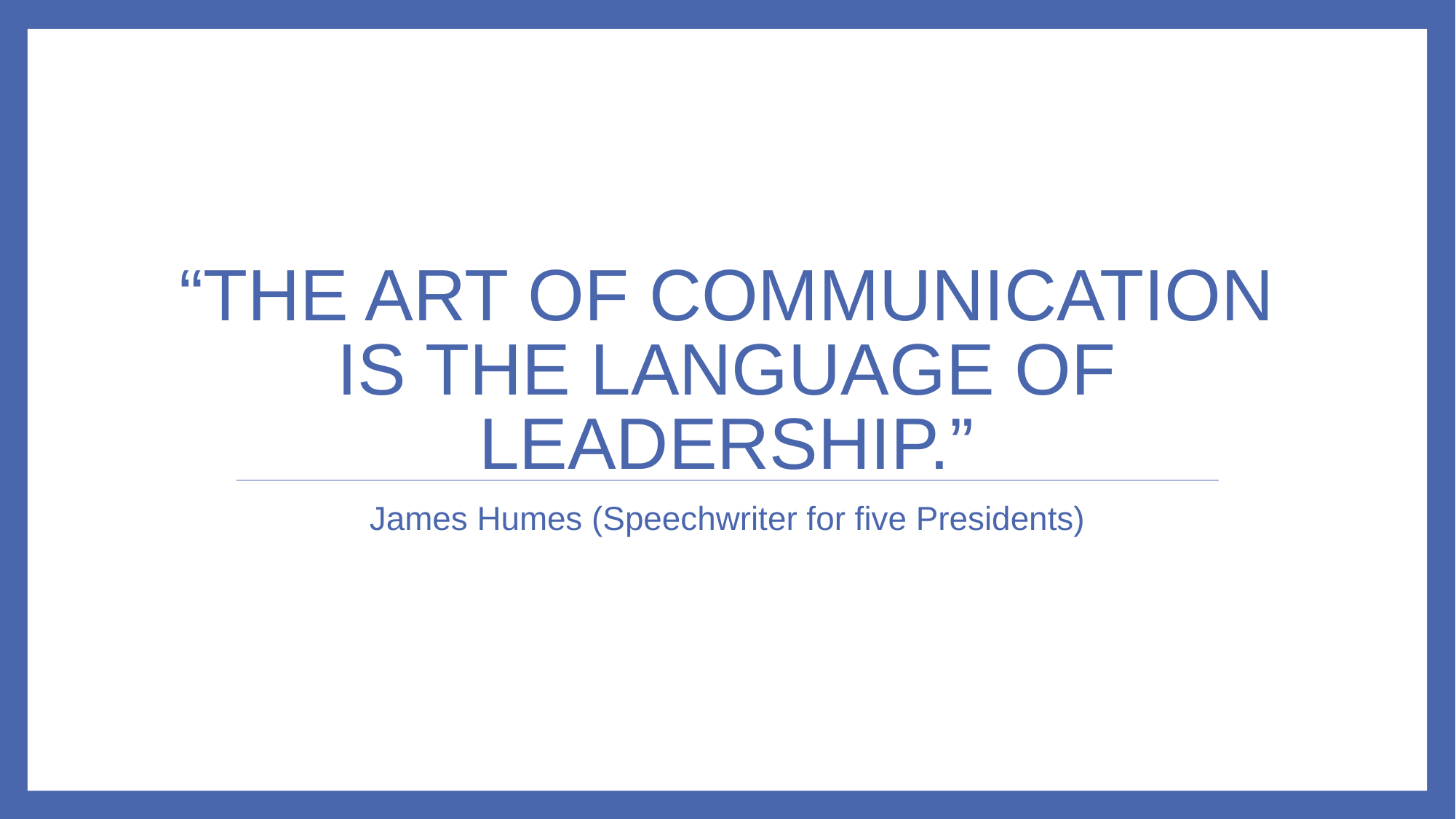

# “The art of communication is the language of leadership.”
James Humes (Speechwriter for five Presidents)